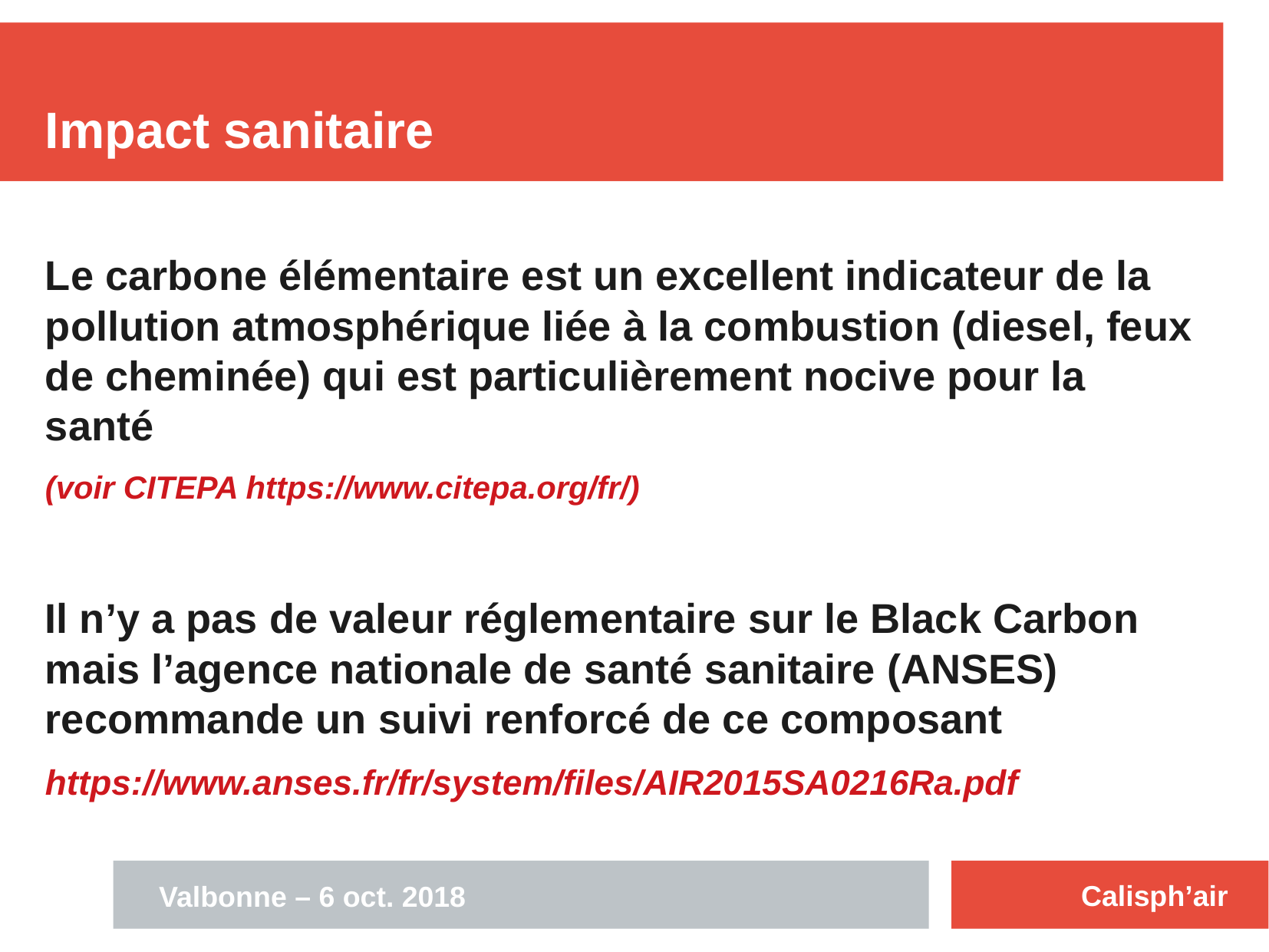

Impact sanitaire
Le carbone élémentaire est un excellent indicateur de la pollution atmosphérique liée à la combustion (diesel, feux de cheminée) qui est particulièrement nocive pour la santé
(voir CITEPA https://www.citepa.org/fr/)

Il n’y a pas de valeur réglementaire sur le Black Carbon mais l’agence nationale de santé sanitaire (ANSES) recommande un suivi renforcé de ce composant
https://www.anses.fr/fr/system/files/AIR2015SA0216Ra.pdf